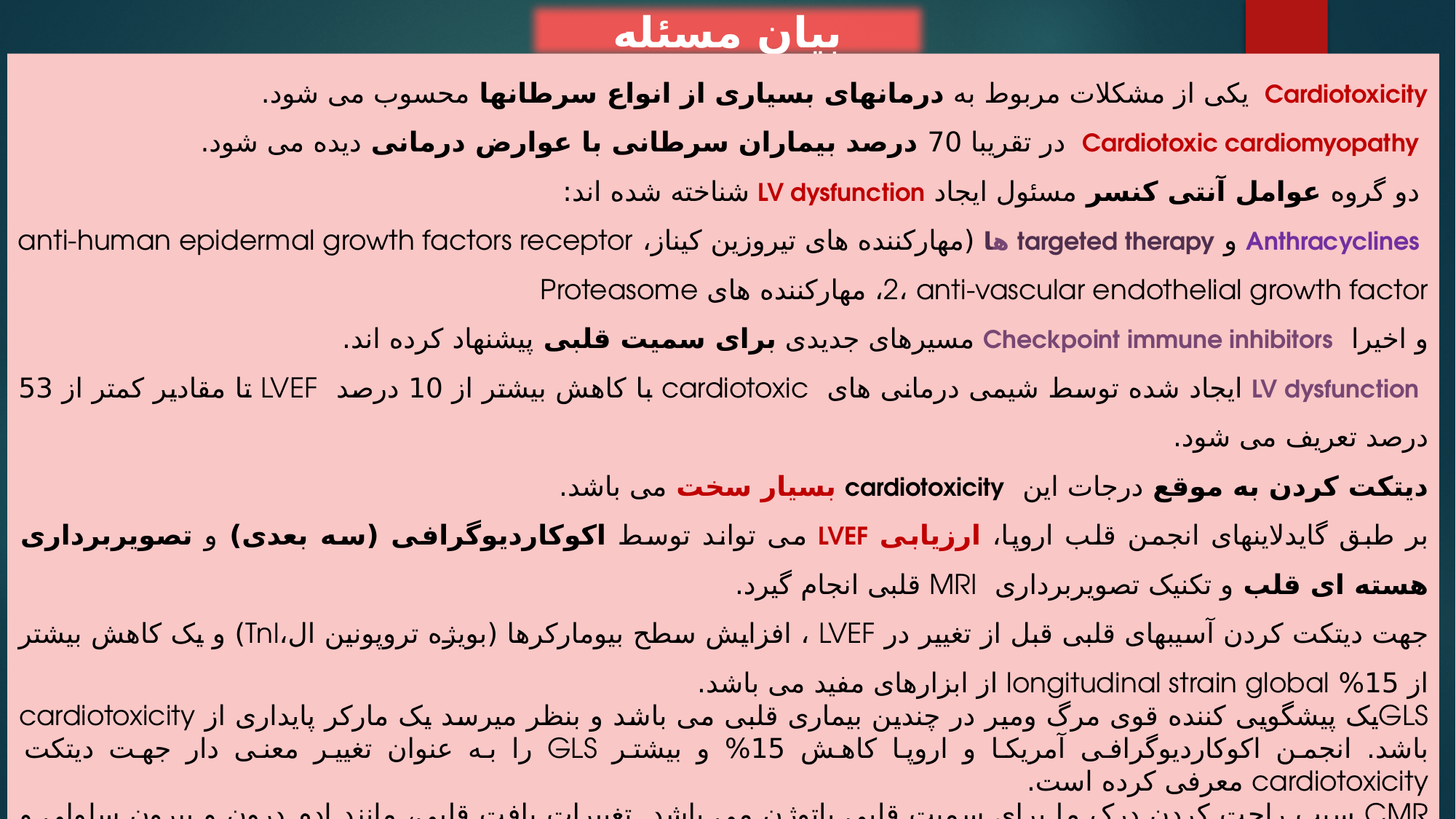

بیان مسئله
Cardiotoxicity  یکی از مشکلات مربوط به درمانهای بسیاری از انواع سرطانها محسوب می شود.
 Cardiotoxic cardiomyopathy  در تقریبا 70 درصد بیماران سرطانی با عوارض درمانی دیده می شود.
 دو گروه عوامل آنتی کنسر مسئول ایجاد LV dysfunction شناخته شده اند:
 Anthracyclines و targeted therapy ها (مهارکننده های تیروزین کیناز، anti-human epidermal growth factors receptor 2، anti-vascular endothelial growth factor، مهارکننده های Proteasome
و اخیرا  Checkpoint immune inhibitors مسیرهای جدیدی برای سمیت قلبی پیشنهاد کرده اند.
 LV dysfunction ایجاد شده توسط شیمی درمانی های  cardiotoxic با کاهش بیشتر از 10 درصد  LVEF تا مقادیر کمتر از 53 درصد تعریف می شود.
دیتکت کردن به موقع درجات این  cardiotoxicity بسیار سخت می باشد.
بر طبق گایدلاینهای انجمن قلب اروپا، ارزیابی LVEF می تواند توسط اکوکاردیوگرافی (سه بعدی) و تصویربرداری هسته ای قلب و تکنیک تصویربرداری  MRI قلبی انجام گیرد.
جهت دیتکت کردن آسیبهای قلبی قبل از تغییر در LVEF ، افزایش سطح بیومارکرها (بویژه تروپونین ال،Tnl) و یک کاهش بیشتر از 15% longitudinal strain global از ابزارهای مفید می باشد.
GLSیک پیشگویی کننده قوی مرگ ومیر در چندین بیماری قلبی می باشد و بنظر میرسد یک مارکر پایداری از cardiotoxicity باشد. انجمن اکوکاردیوگرافی آمریکا و اروپا کاهش 15% و بیشتر GLS را به عنوان تغییر معنی دار جهت دیتکت cardiotoxicity معرفی کرده است.
CMR سبب راحت کردن درک ما برای سمیت قلبی پاتوژن می باشد. تغییرات بافت قلبی، مانند ادم درون و بیرون سلولی و فیبروز ممکن است منجر به تغییر در LV volume، کاهش در LVEF یا تغییر در Strain قلبی گردد و می تواند مارکر اولیه صدمات قلبی باشد.